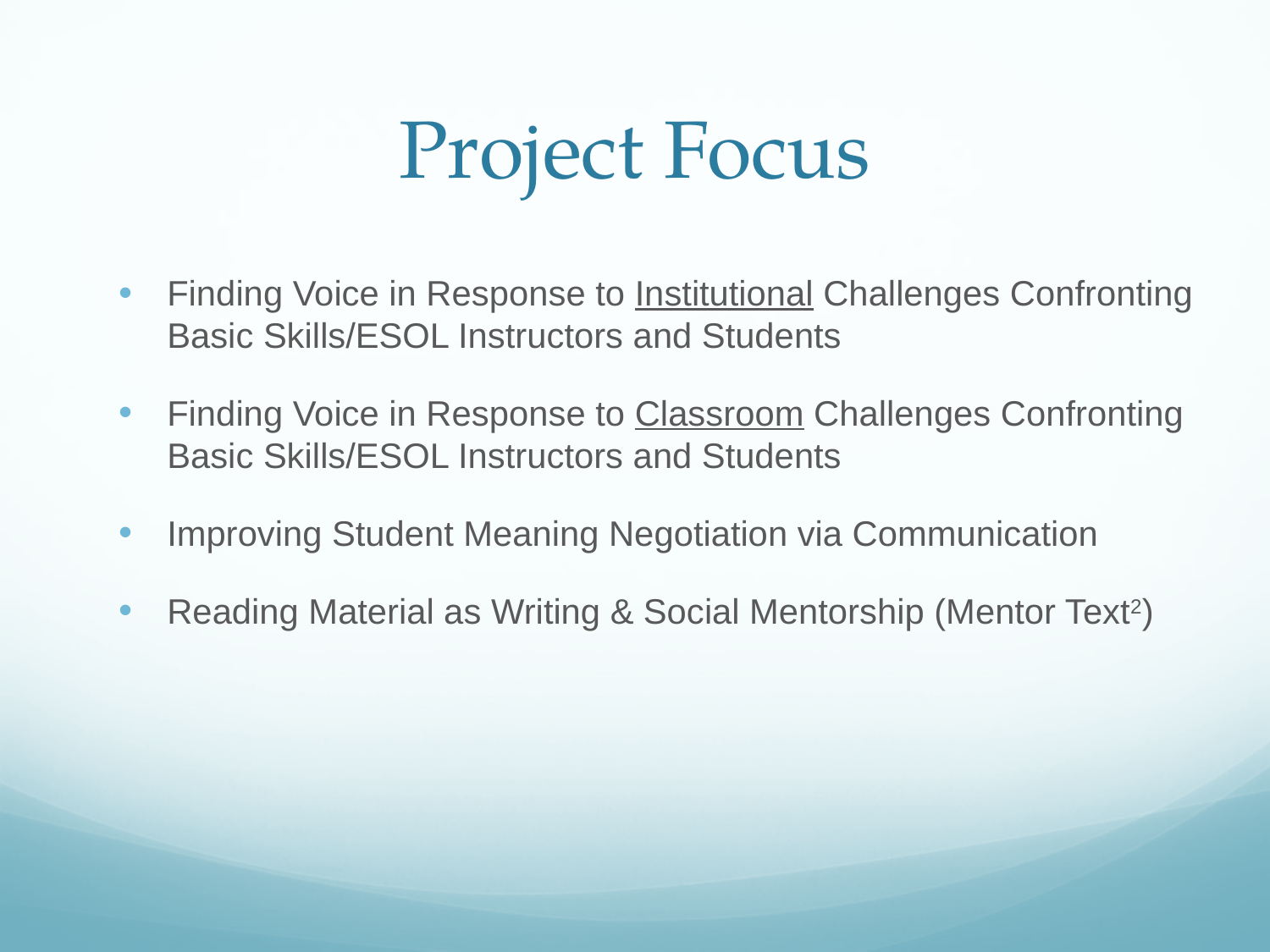

# Project Focus
Finding Voice in Response to Institutional Challenges Confronting Basic Skills/ESOL Instructors and Students
Finding Voice in Response to Classroom Challenges Confronting Basic Skills/ESOL Instructors and Students
Improving Student Meaning Negotiation via Communication
Reading Material as Writing & Social Mentorship (Mentor Text2)